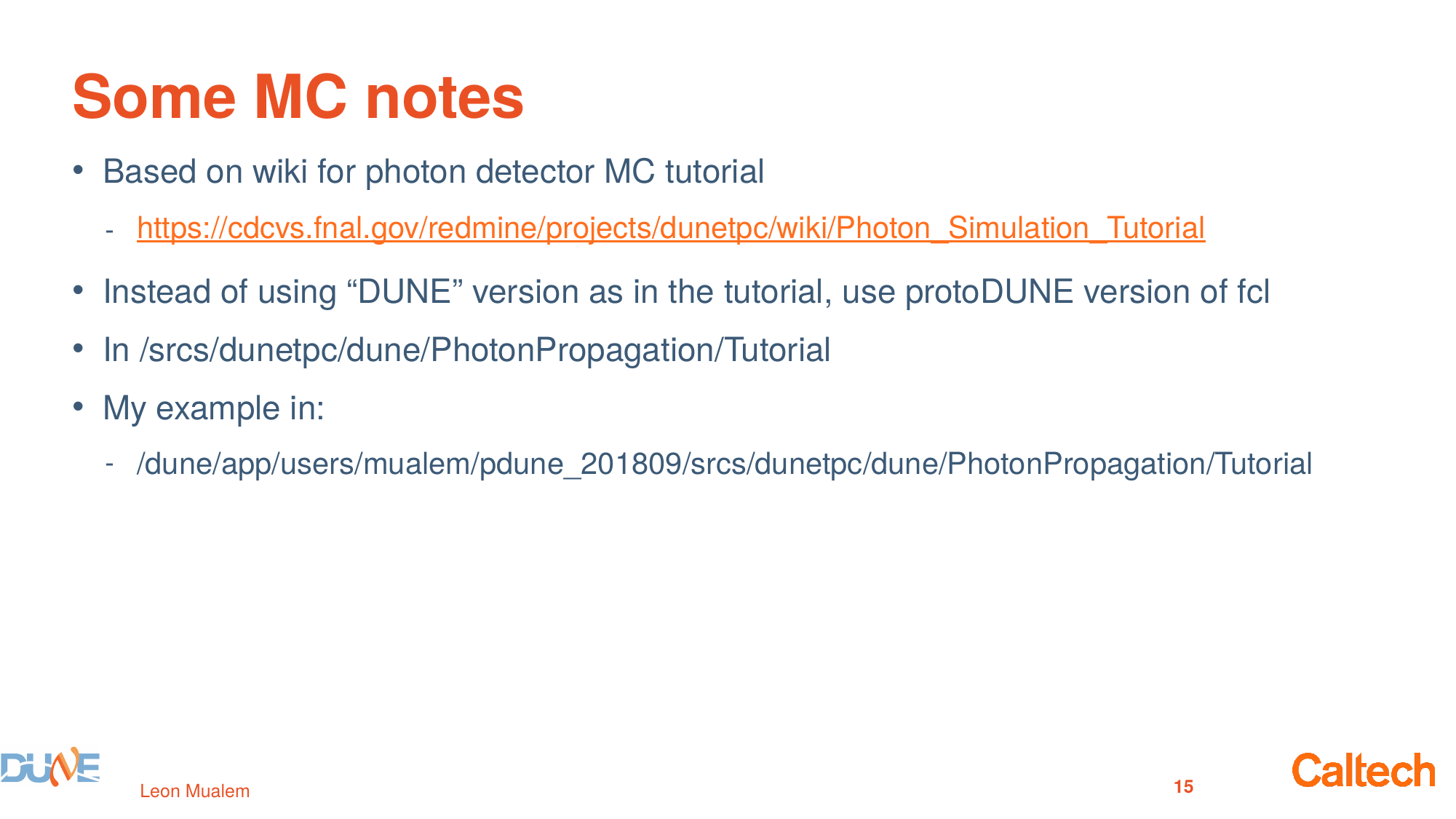

# Some MC notes
Based on wiki for photon detector MC tutorial
https://cdcvs.fnal.gov/redmine/projects/dunetpc/wiki/Photon_Simulation_Tutorial
Instead of using “DUNE” version as in the tutorial, use protoDUNE version of fcl
In /srcs/dunetpc/dune/PhotonPropagation/Tutorial
My example in:
/dune/app/users/mualem/pdune_201809/srcs/dunetpc/dune/PhotonPropagation/Tutorial
Leon Mualem
15